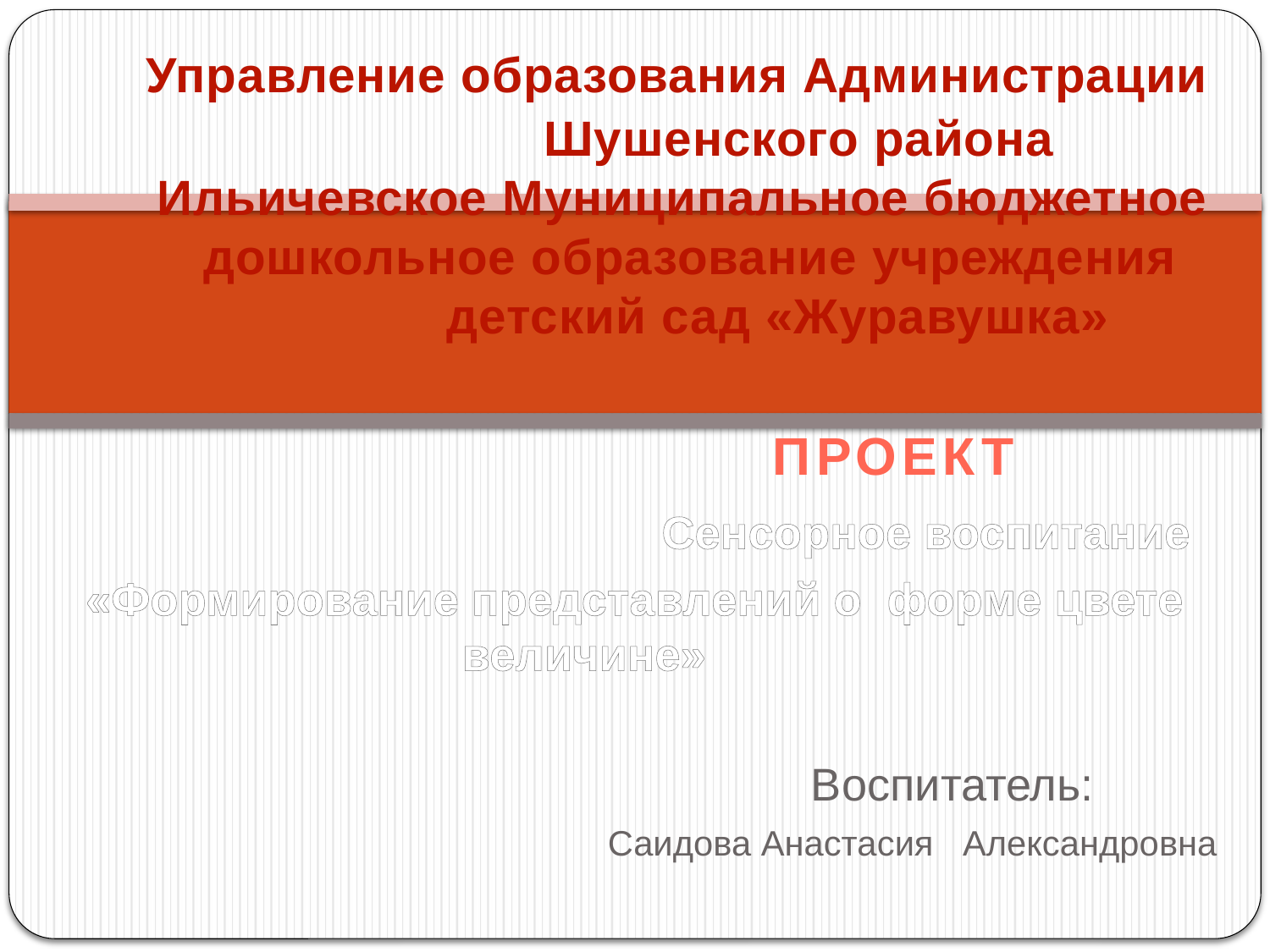

# Управление образования Администрации Шушенского района Ильичевское Муниципальное бюджетное дошкольное образование учреждения детский сад «Журавушка»
                           ПРОЕКТ
                                        Сенсорное воспитание
«Формирование представлений о  форме цвете величине»

                                                  Воспитатель:
                                                             Саидова Анастасия   Александровна